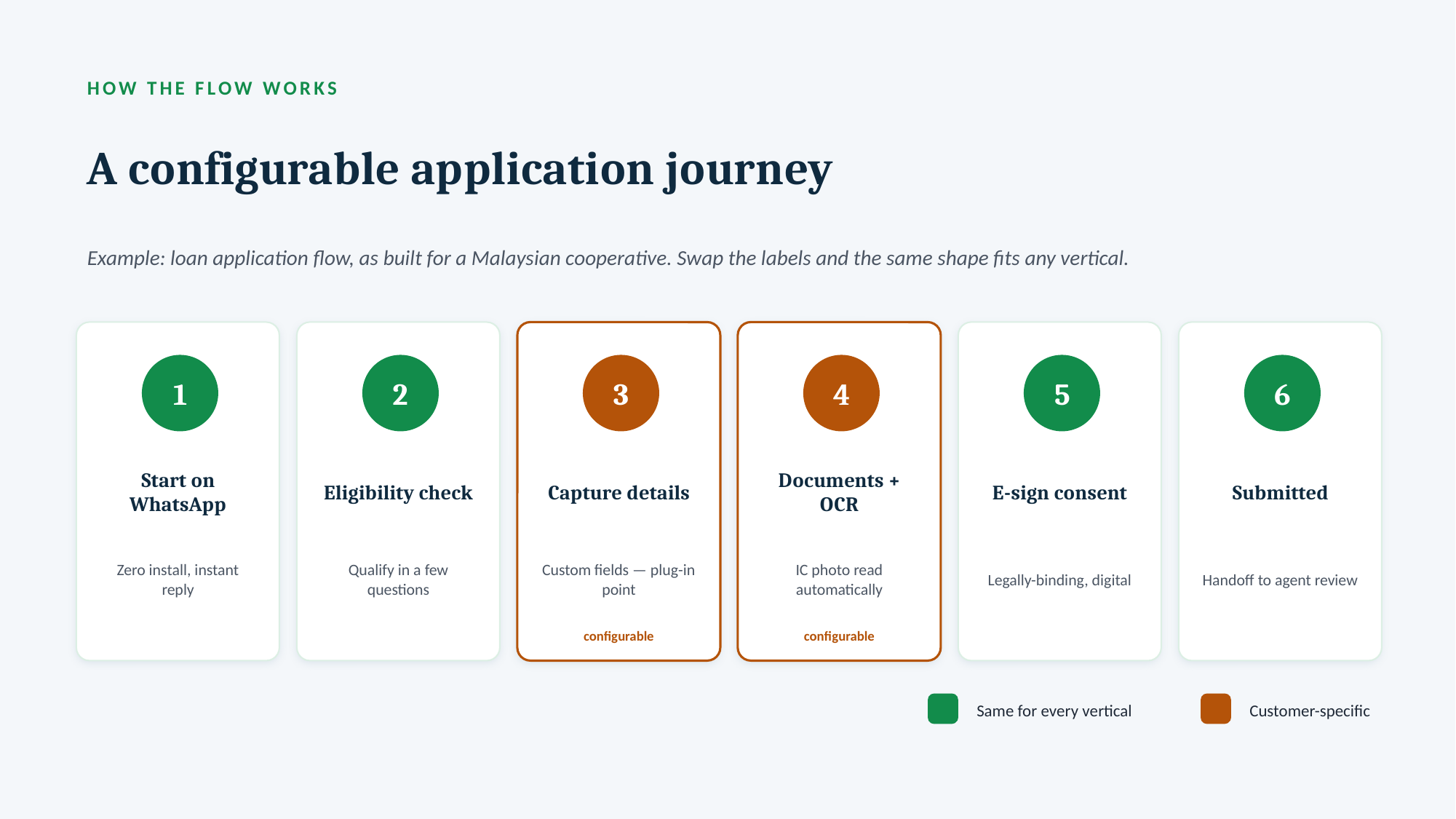

HOW THE FLOW WORKS
A configurable application journey
Example: loan application flow, as built for a Malaysian cooperative. Swap the labels and the same shape fits any vertical.

1

2

3

4

5

6
Start on WhatsApp
Eligibility check
Capture details
Documents + OCR
E-sign consent
Submitted
Zero install, instant reply
Qualify in a few questions
Custom fields — plug-in point
IC photo read automatically
Legally-binding, digital
Handoff to agent review
configurable
configurable
Same for every vertical
Customer-specific